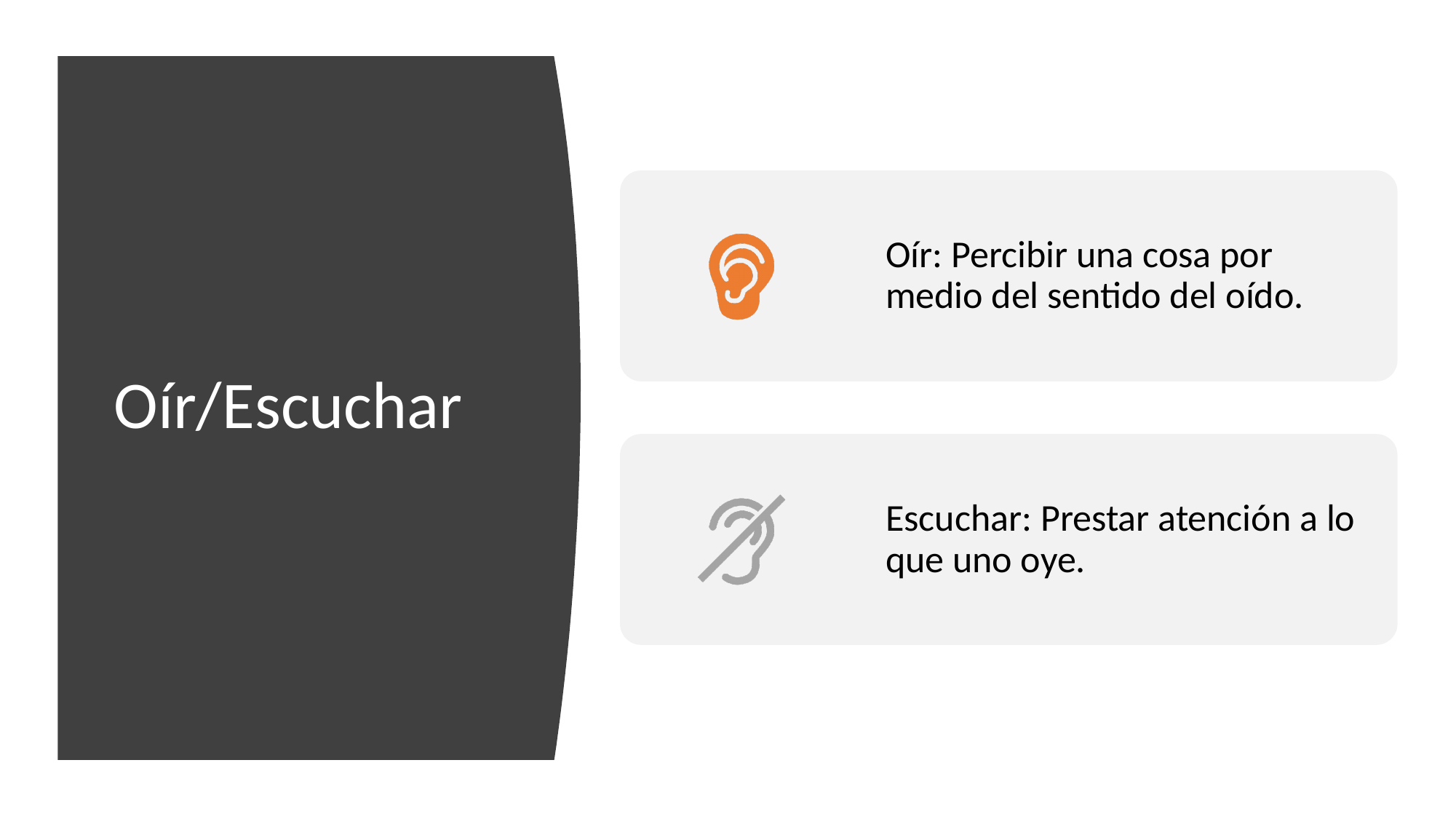

Oír: Percibir una cosa por medio del sentido del oído.
Escuchar: Prestar atención a lo que uno oye.

# Oír/Escuchar